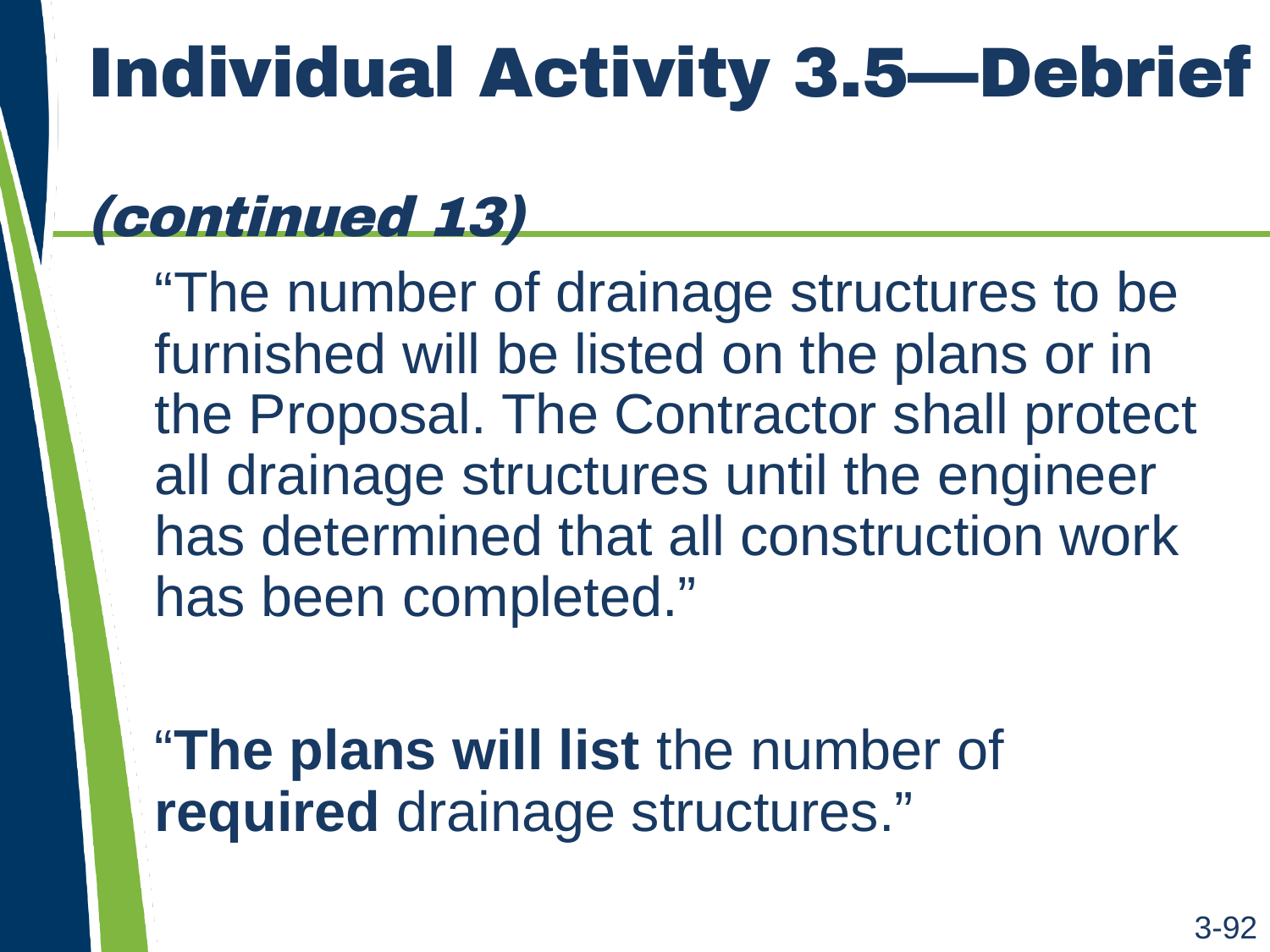

# Individual Activity 3.5—Debrief (continued 13)
“The number of drainage structures to be furnished will be listed on the plans or in the Proposal. The Contractor shall protect all drainage structures until the engineer has determined that all construction work has been completed.”

“The plans will list the number of required drainage structures.”